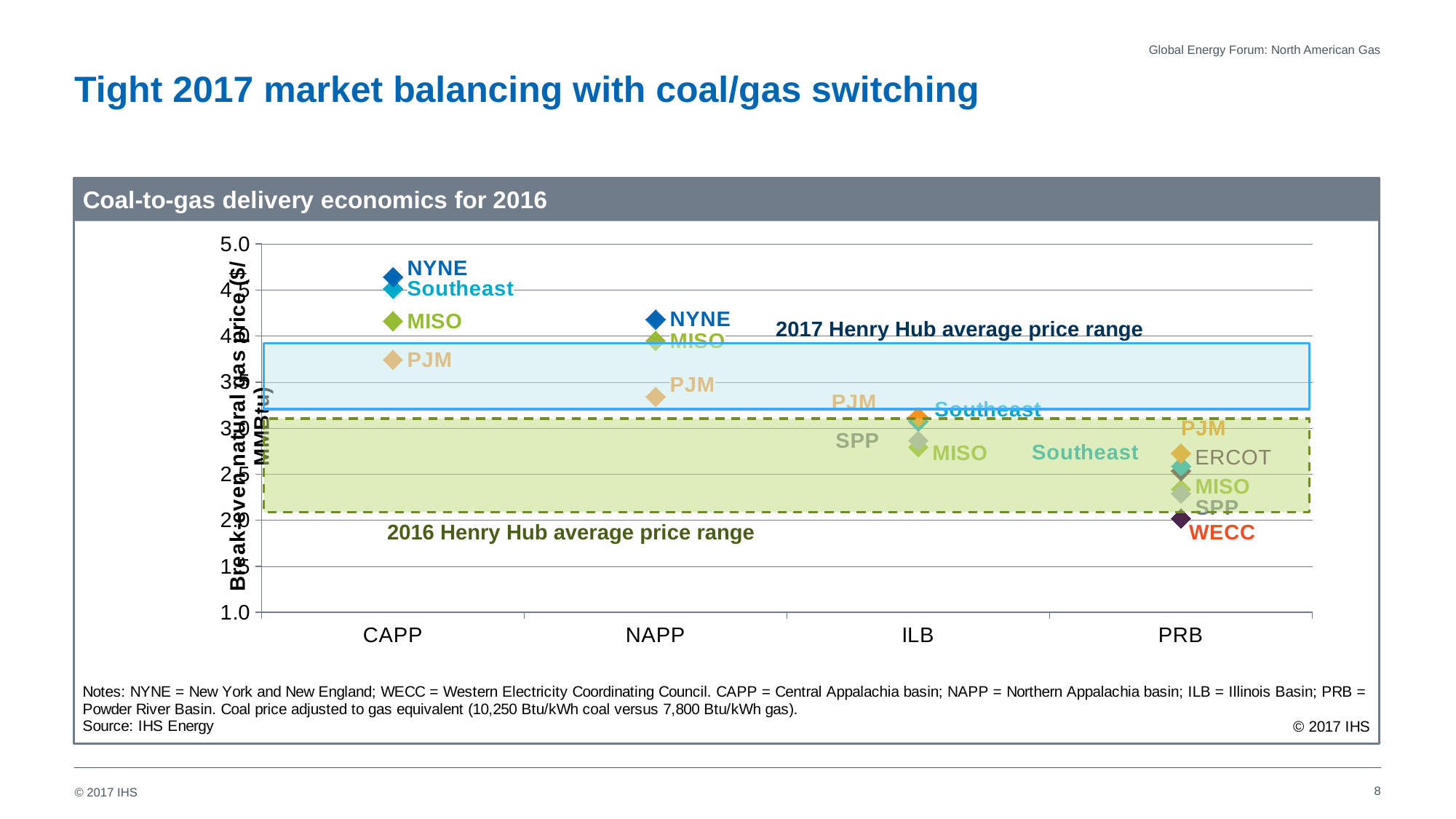

Global Energy Forum: North American Gas

# Tight 2017 market balancing with coal/gas switching

### Chart

| Category | Midwest | MISO | SPP | ERCOT | South | Southeast | WECC | NYNE | PJM |
|---|---|---|---|---|---|---|---|---|---|
| CAPP | None | 4.163259242100104 | None | None | 4.514761508248315 | 4.514761508248315 | None | 4.641303837792948 | 3.741540477687175 |
| NAPP | None | 3.94749161905266 | None | None | 3.636030414649435 | None | None | 4.181084286151727 | 3.341527693361307 |
| ILB | None | 2.794023579610345 | 2.863821597903028 | None | 3.073949243676046 | 3.073949243676046 | None | None | 3.122827036872635 |
| PRB | None | 2.337318853352779 | 2.290353618174249 | 2.537451793731779 | 2.58685335931706 | 2.58685335931706 | 2.018881052956383 | None | 2.727258398176738 |
2017 Henry Hub average price range

2016 Henry Hub average price range

8